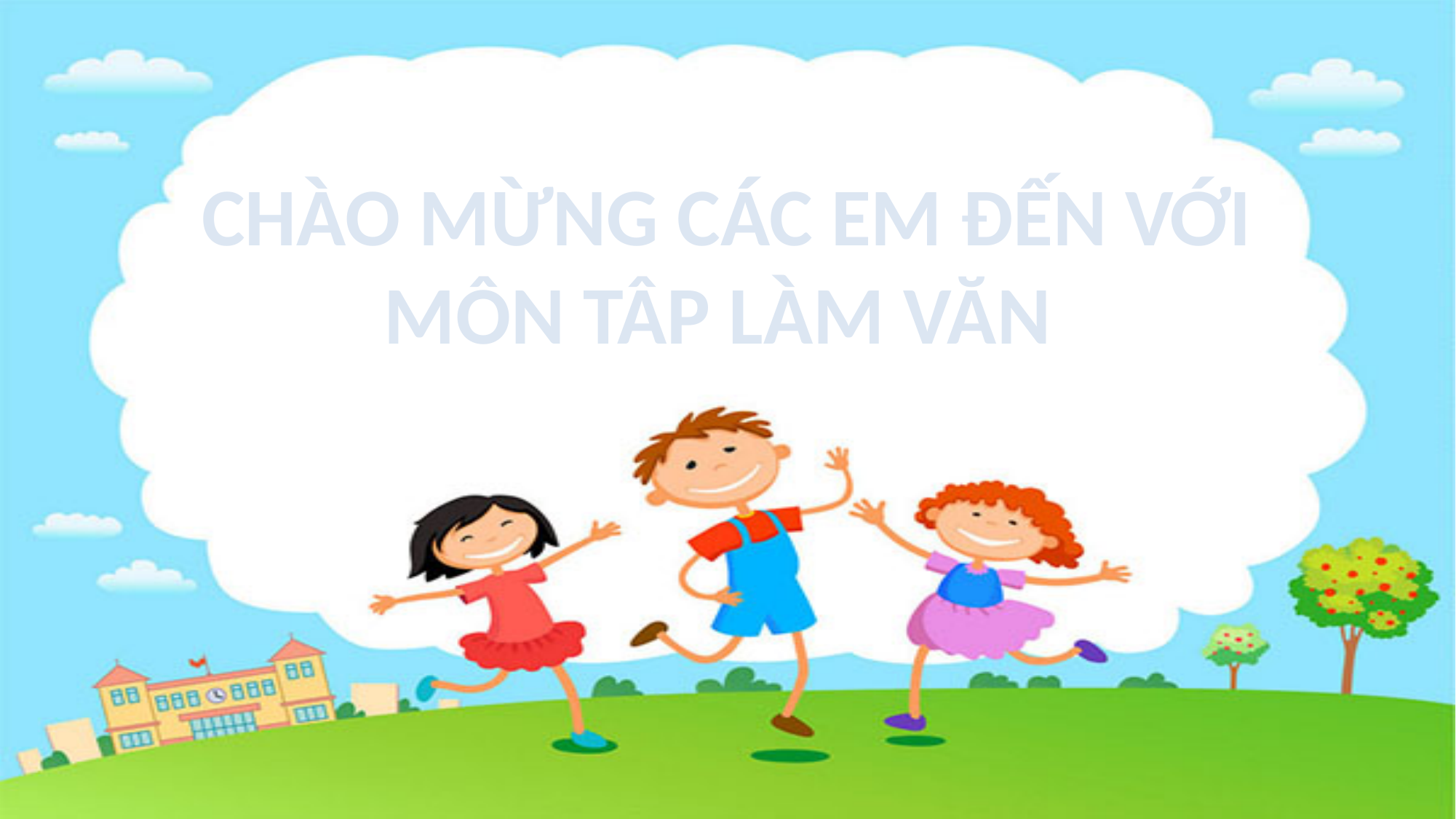

CHÀO MỪNG CÁC EM ĐẾN VỚI MÔN TÂP LÀM VĂN